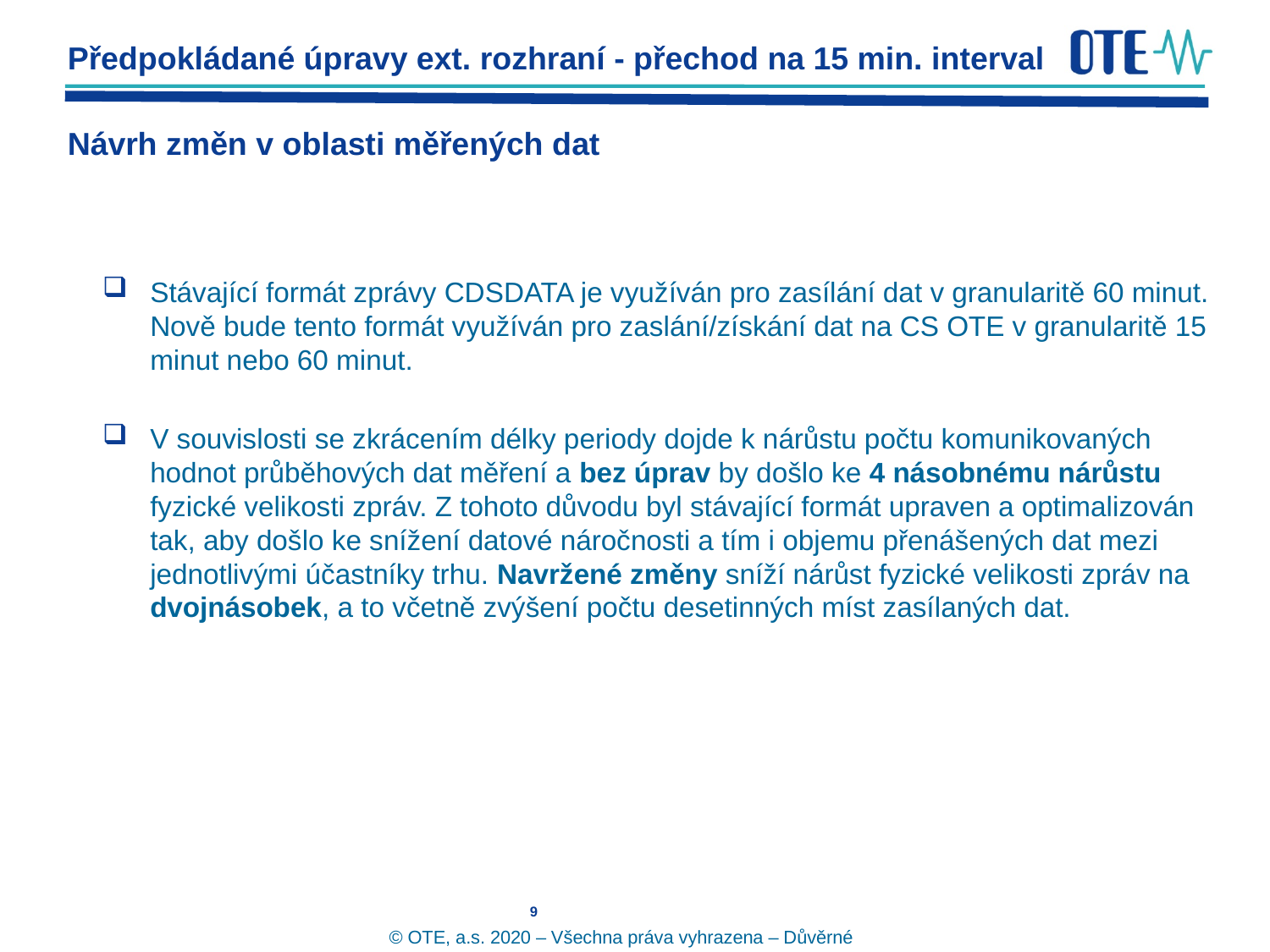

Předpokládané úpravy ext. rozhraní - přechod na 15 min. interval
# Návrh změn v oblasti měřených dat
Stávající formát zprávy CDSDATA je využíván pro zasílání dat v granularitě 60 minut. Nově bude tento formát využíván pro zaslání/získání dat na CS OTE v granularitě 15 minut nebo 60 minut.

V souvislosti se zkrácením délky periody dojde k nárůstu počtu komunikovaných hodnot průběhových dat měření a bez úprav by došlo ke 4 násobnému nárůstu fyzické velikosti zpráv. Z tohoto důvodu byl stávající formát upraven a optimalizován tak, aby došlo ke snížení datové náročnosti a tím i objemu přenášených dat mezi jednotlivými účastníky trhu. Navržené změny sníží nárůst fyzické velikosti zpráv na dvojnásobek, a to včetně zvýšení počtu desetinných míst zasílaných dat.

© OTE, a.s. 2020 – Všechna práva vyhrazena – Důvěrné